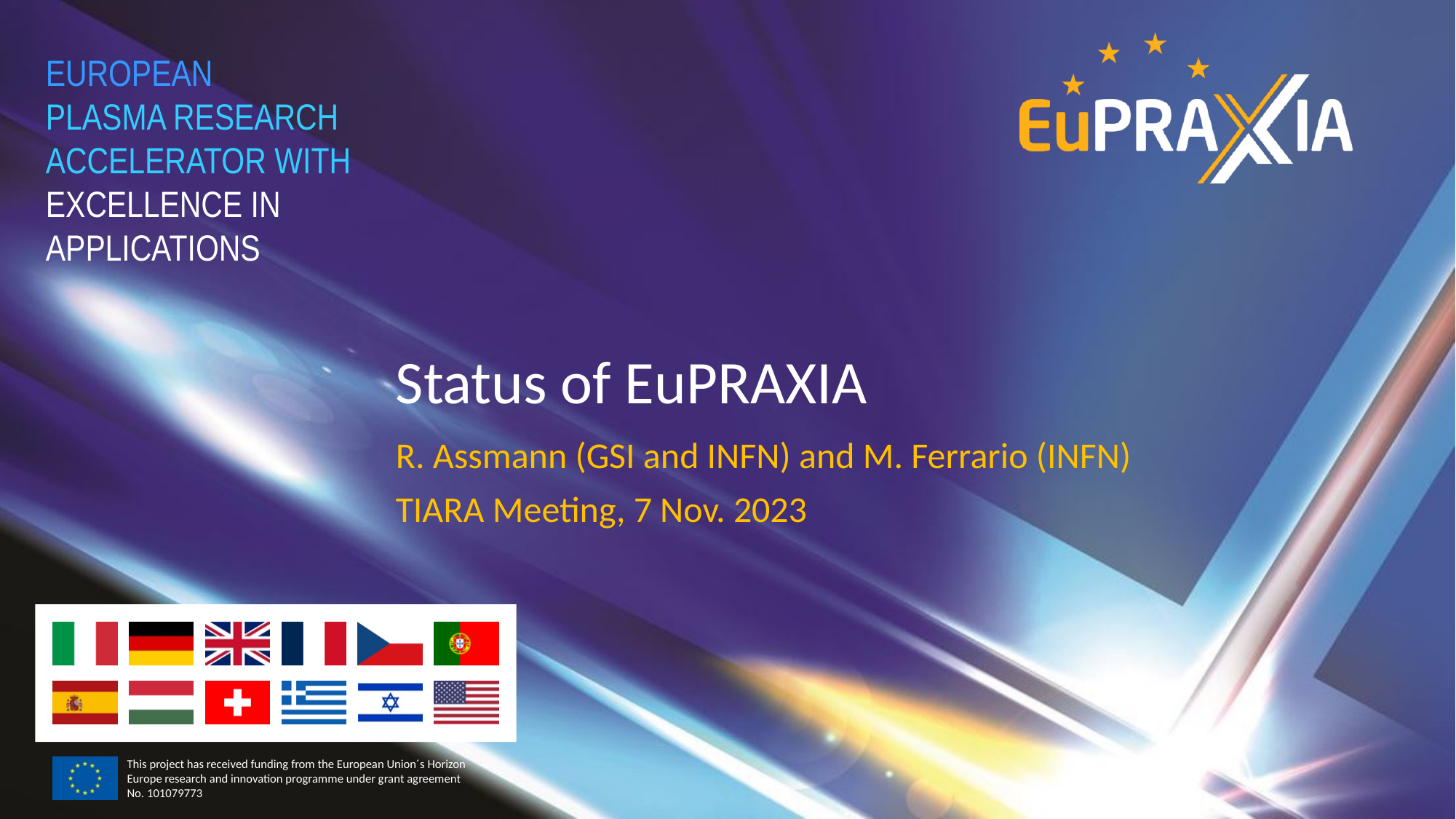

# Status of EuPRAXIA
R. Assmann (GSI and INFN) and M. Ferrario (INFN)
TIARA Meeting, 7 Nov. 2023